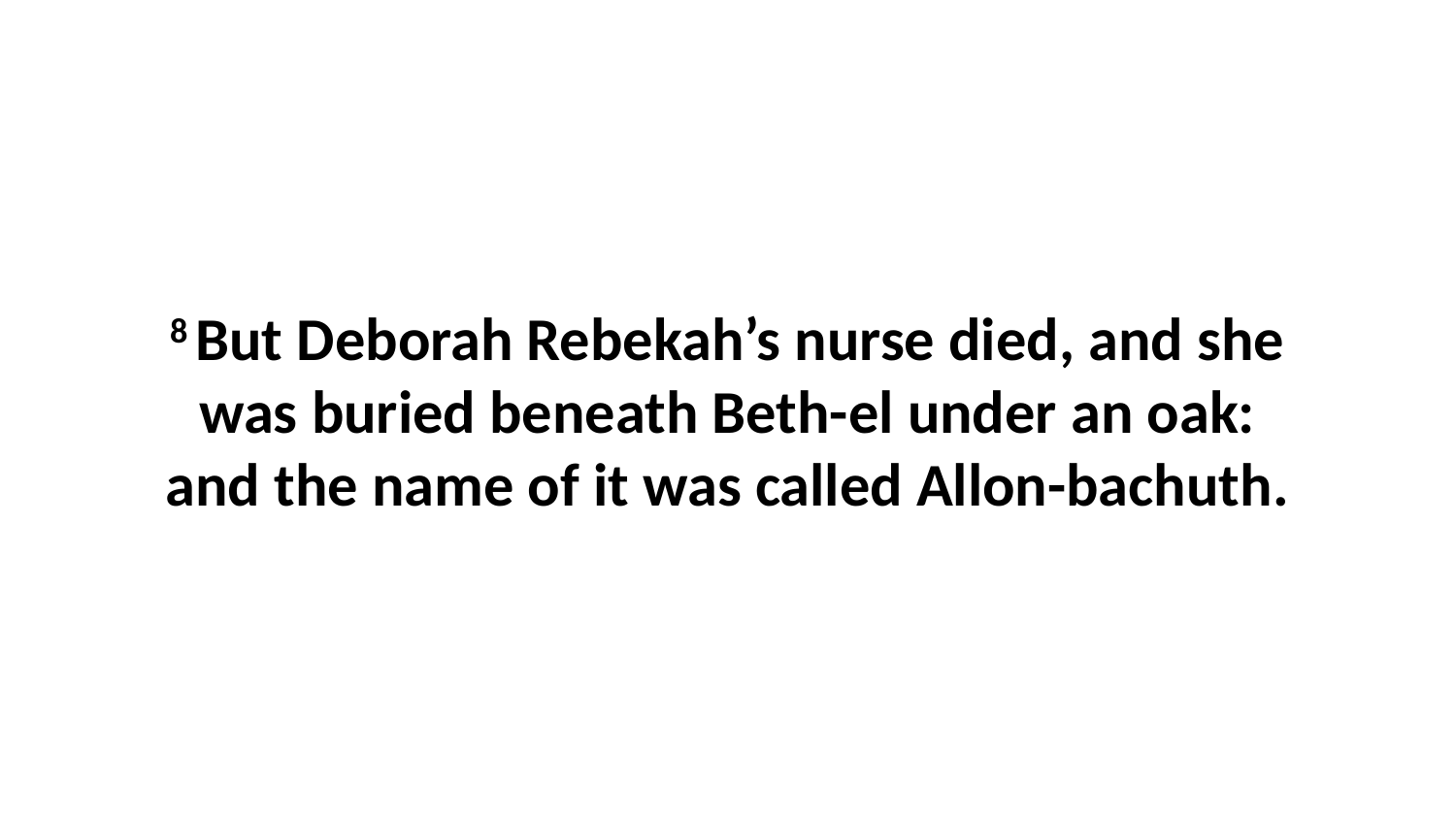

8 But Deborah Rebekah’s nurse died, and she was buried beneath Beth-el under an oak: and the name of it was called Allon-bachuth.